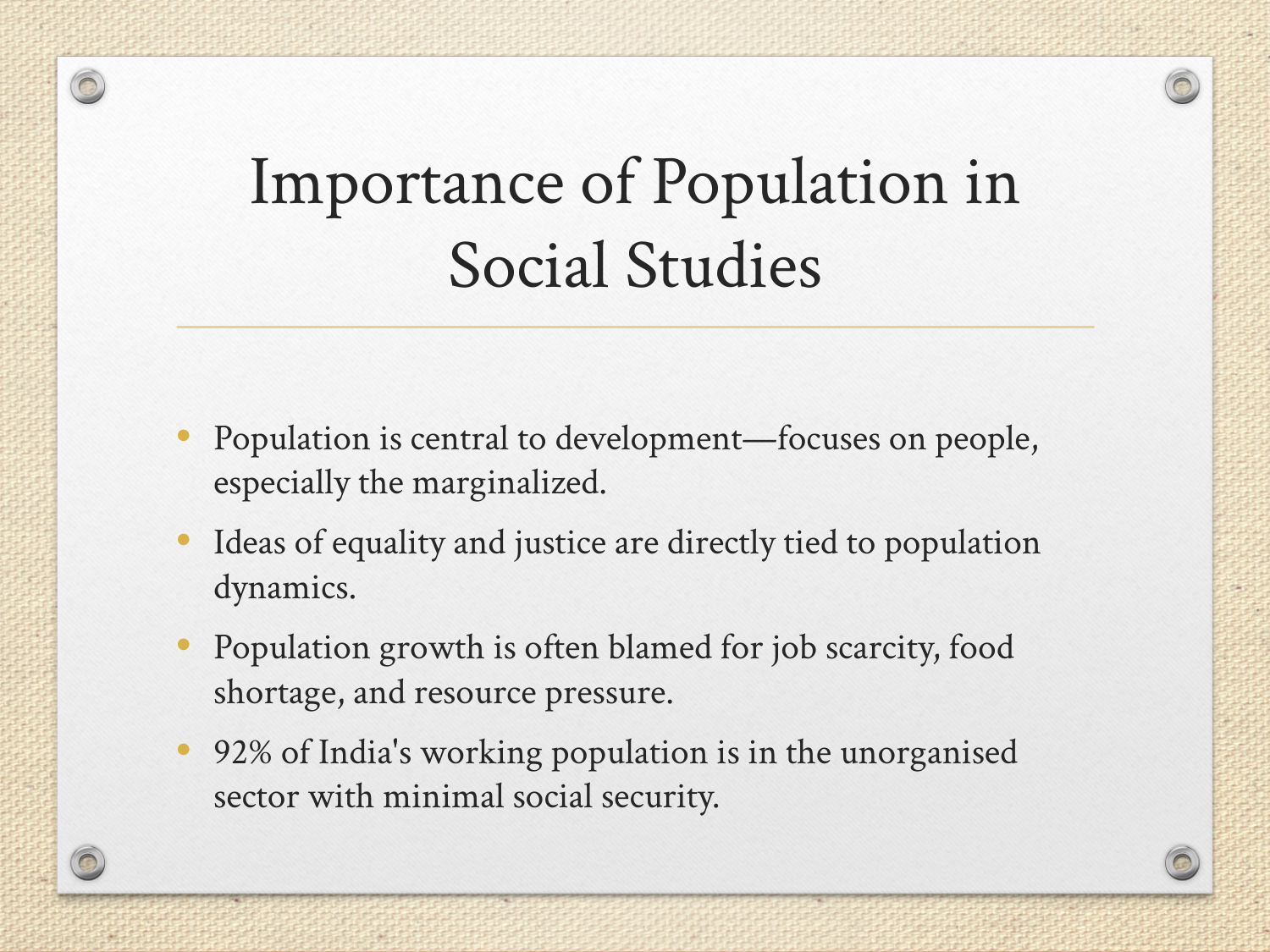

# Importance of Population in Social Studies

Population is central to development—focuses on people, especially the marginalized.
Ideas of equality and justice are directly tied to population dynamics.
Population growth is often blamed for job scarcity, food shortage, and resource pressure.
92% of India's working population is in the unorganised sector with minimal social security.